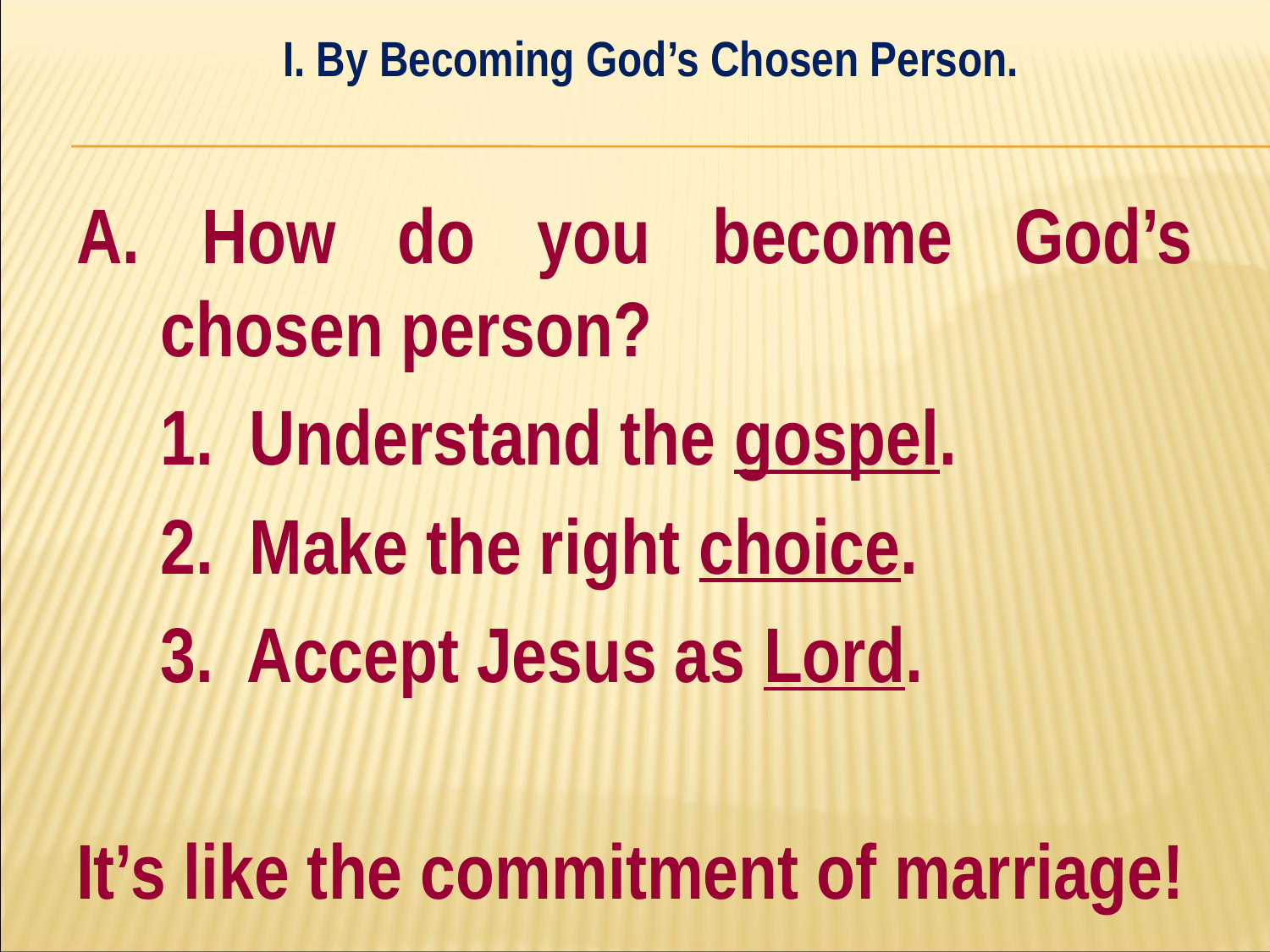

I. By Becoming God’s Chosen Person.
#
A. How do you become God’s chosen person?
	1.  Understand the gospel.
	2.  Make the right choice.
	3.  Accept Jesus as Lord.

It’s like the commitment of marriage!